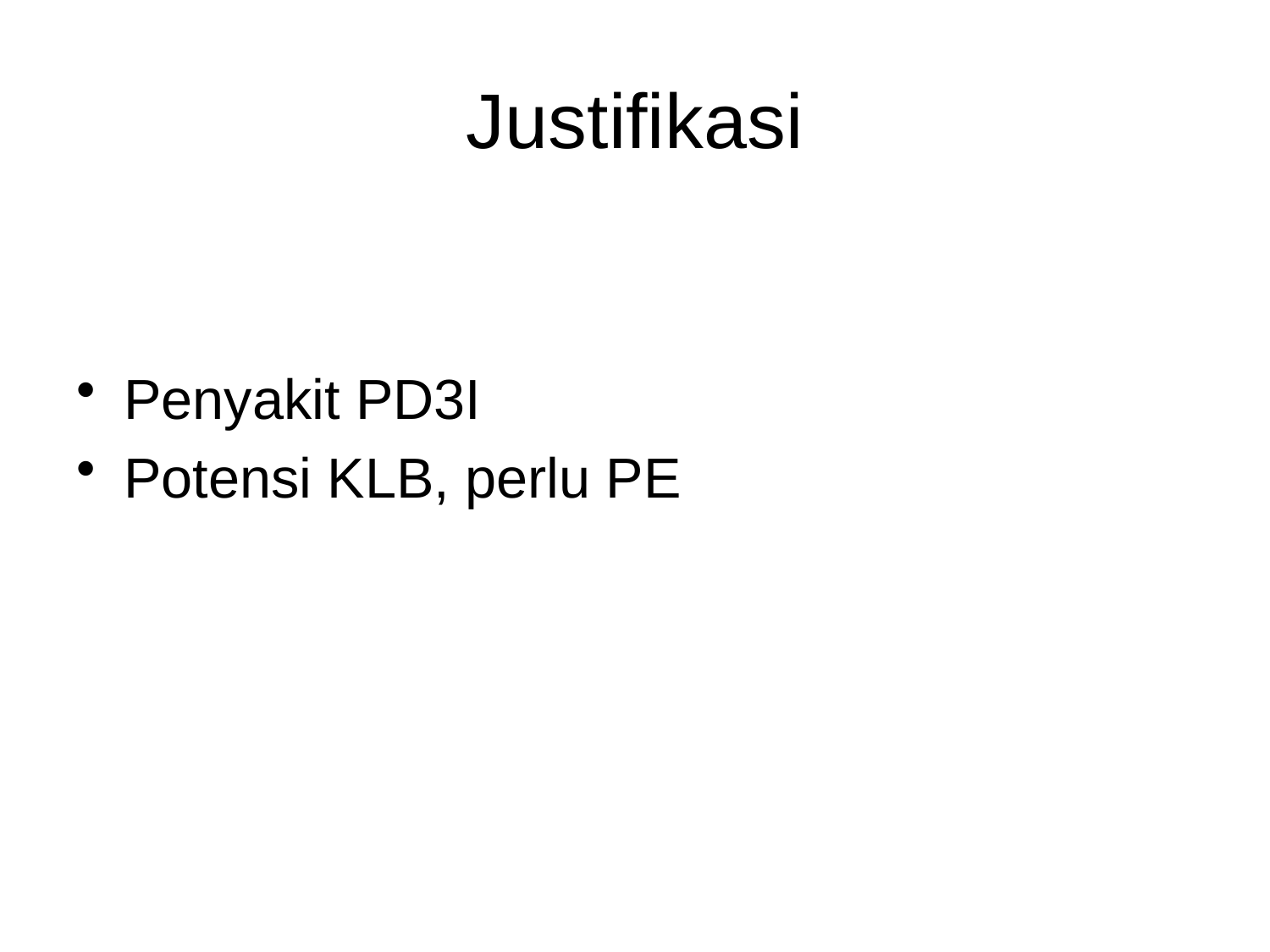

# Justifikasi
Penyakit PD3I
Potensi KLB, perlu PE